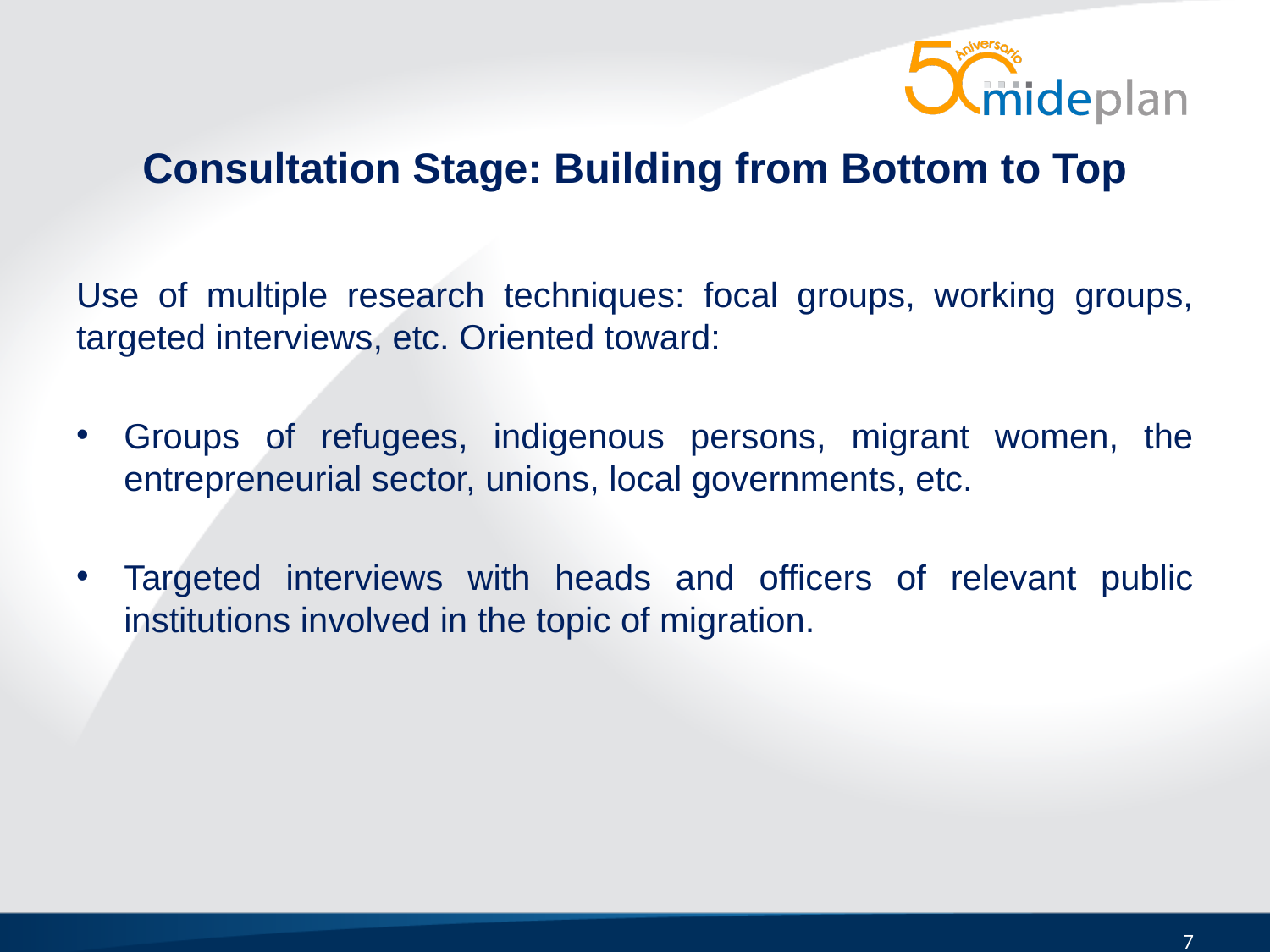

# Consultation Stage: Building from Bottom to Top
Use of multiple research techniques: focal groups, working groups, targeted interviews, etc. Oriented toward:

Groups of refugees, indigenous persons, migrant women, the entrepreneurial sector, unions, local governments, etc.

Targeted interviews with heads and officers of relevant public institutions involved in the topic of migration.
7